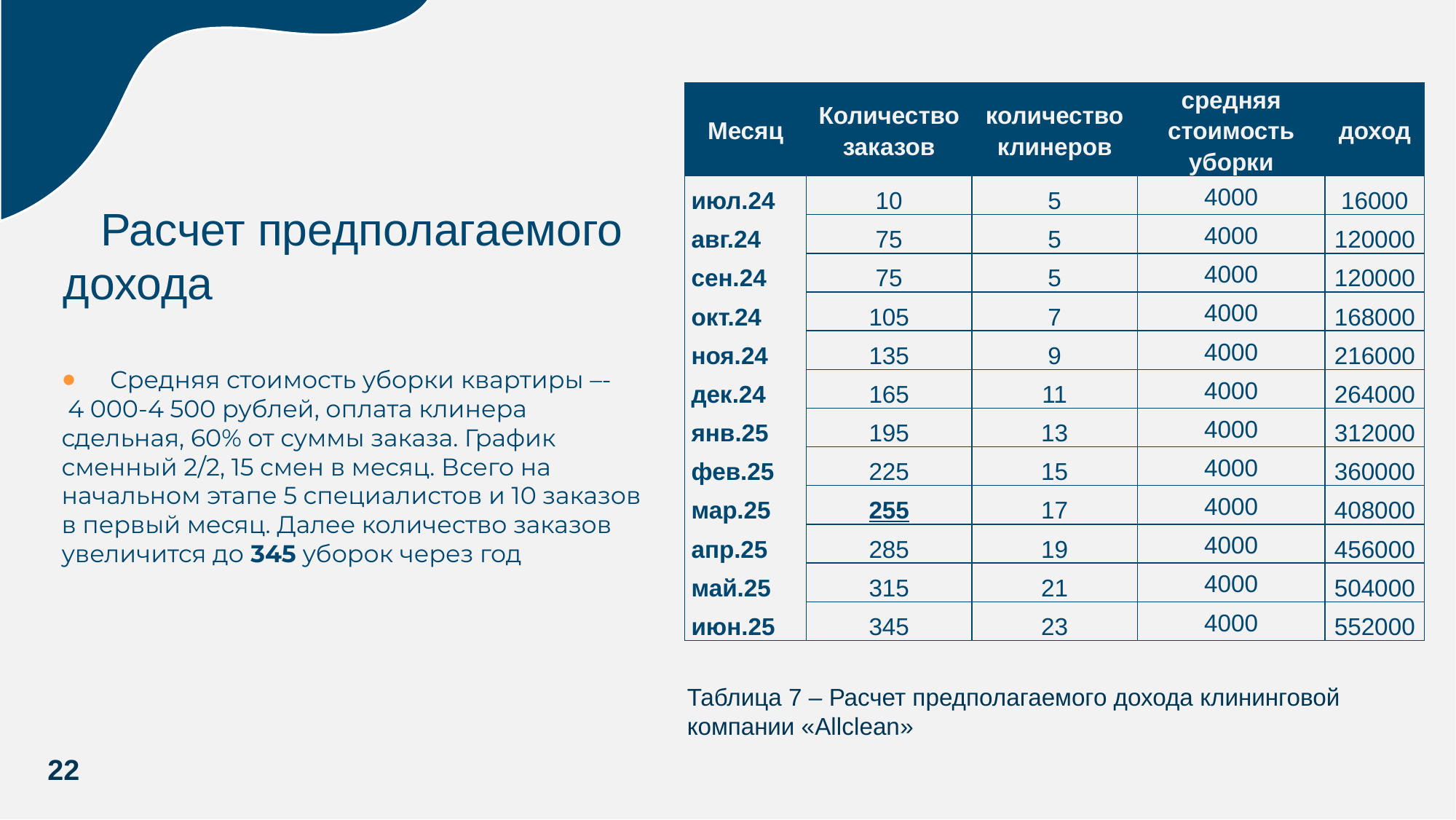

| Месяц | Количество заказов | количество клинеров | средняя стоимость уборки | доход |
| --- | --- | --- | --- | --- |
| июл.24 | 10 | 5 | 4000 | 16000 |
| авг.24 | 75 | 5 | 4000 | 120000 |
| сен.24 | 75 | 5 | 4000 | 120000 |
| окт.24 | 105 | 7 | 4000 | 168000 |
| ноя.24 | 135 | 9 | 4000 | 216000 |
| дек.24 | 165 | 11 | 4000 | 264000 |
| янв.25 | 195 | 13 | 4000 | 312000 |
| фев.25 | 225 | 15 | 4000 | 360000 |
| мар.25 | 255 | 17 | 4000 | 408000 |
| апр.25 | 285 | 19 | 4000 | 456000 |
| май.25 | 315 | 21 | 4000 | 504000 |
| июн.25 | 345 | 23 | 4000 | 552000 |
# Расчет предполагаемого дохода
Средняя стоимость уборки квартиры –-
 4 000-4 500 рублей, оплата клинера сдельная, 60% от суммы заказа. График сменный 2/2, 15 смен в месяц. Всего на начальном этапе 5 специалистов и 10 заказов в первый месяц. Далее количество заказов увеличится до 345 уборок через год
Таблица 7 – Расчет предполагаемого дохода клининговой компании «Allclean»
22